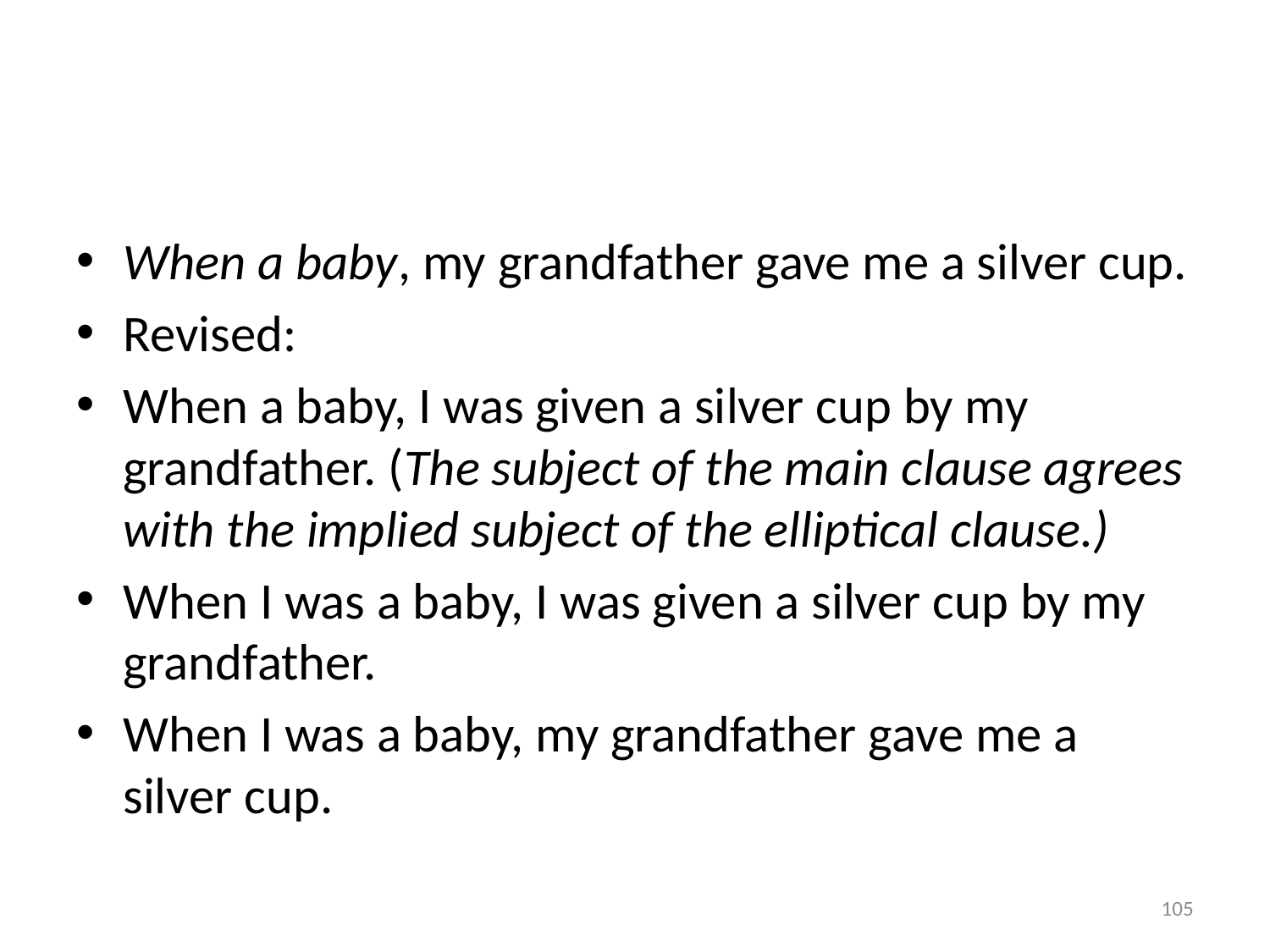

#
When a baby, my grandfather gave me a silver cup.
Revised:
When a baby, I was given a silver cup by my grandfather. (The subject of the main clause agrees with the implied subject of the elliptical clause.)
When I was a baby, I was given a silver cup by my grandfather.
When I was a baby, my grandfather gave me a silver cup.
105